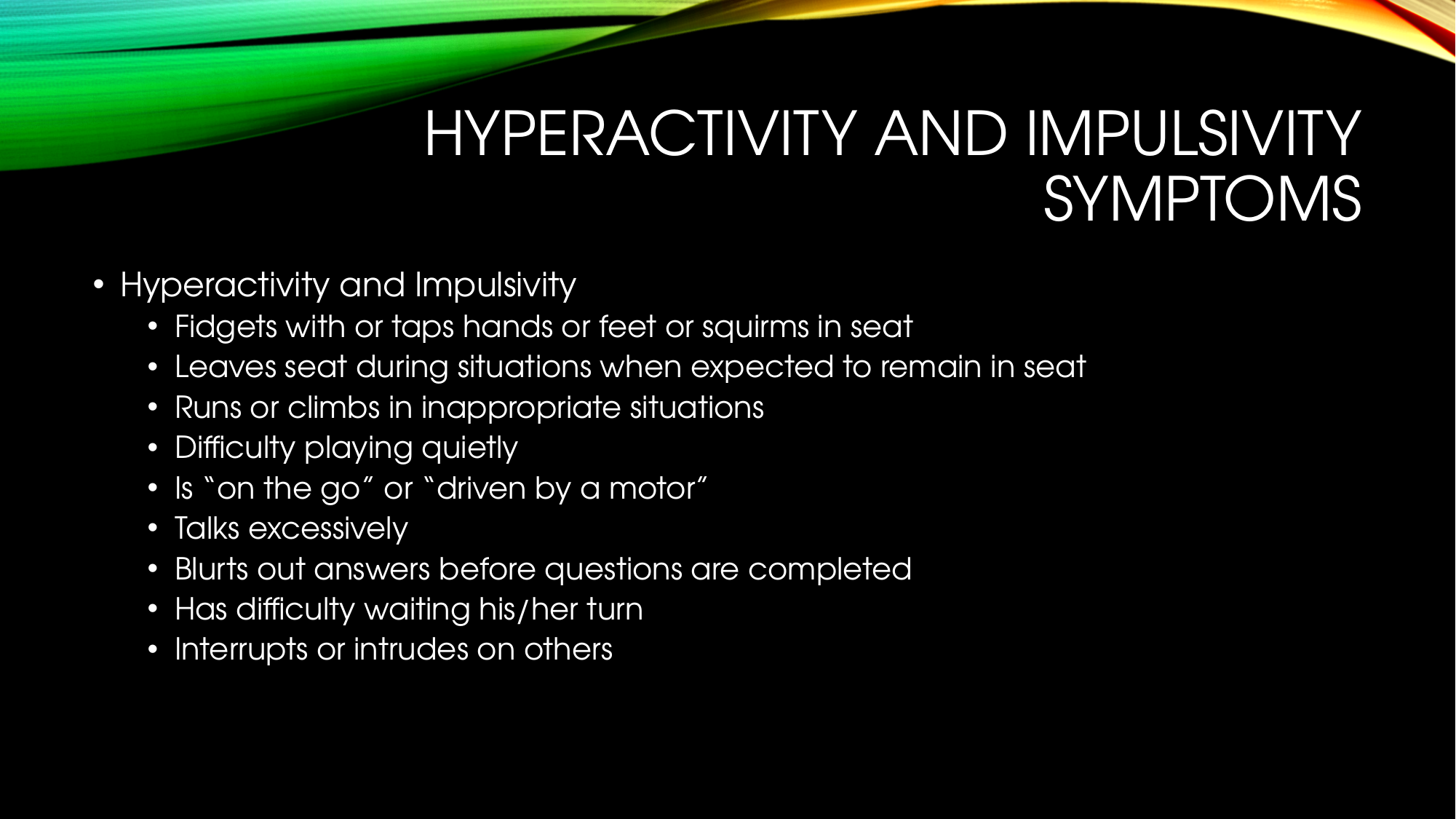

# Hyperactivity and Impulsivity Symptoms
Hyperactivity and Impulsivity
Fidgets with or taps hands or feet or squirms in seat
Leaves seat during situations when expected to remain in seat
Runs or climbs in inappropriate situations
Difficulty playing quietly
Is “on the go” or “driven by a motor”
Talks excessively
Blurts out answers before questions are completed
Has difficulty waiting his/her turn
Interrupts or intrudes on others